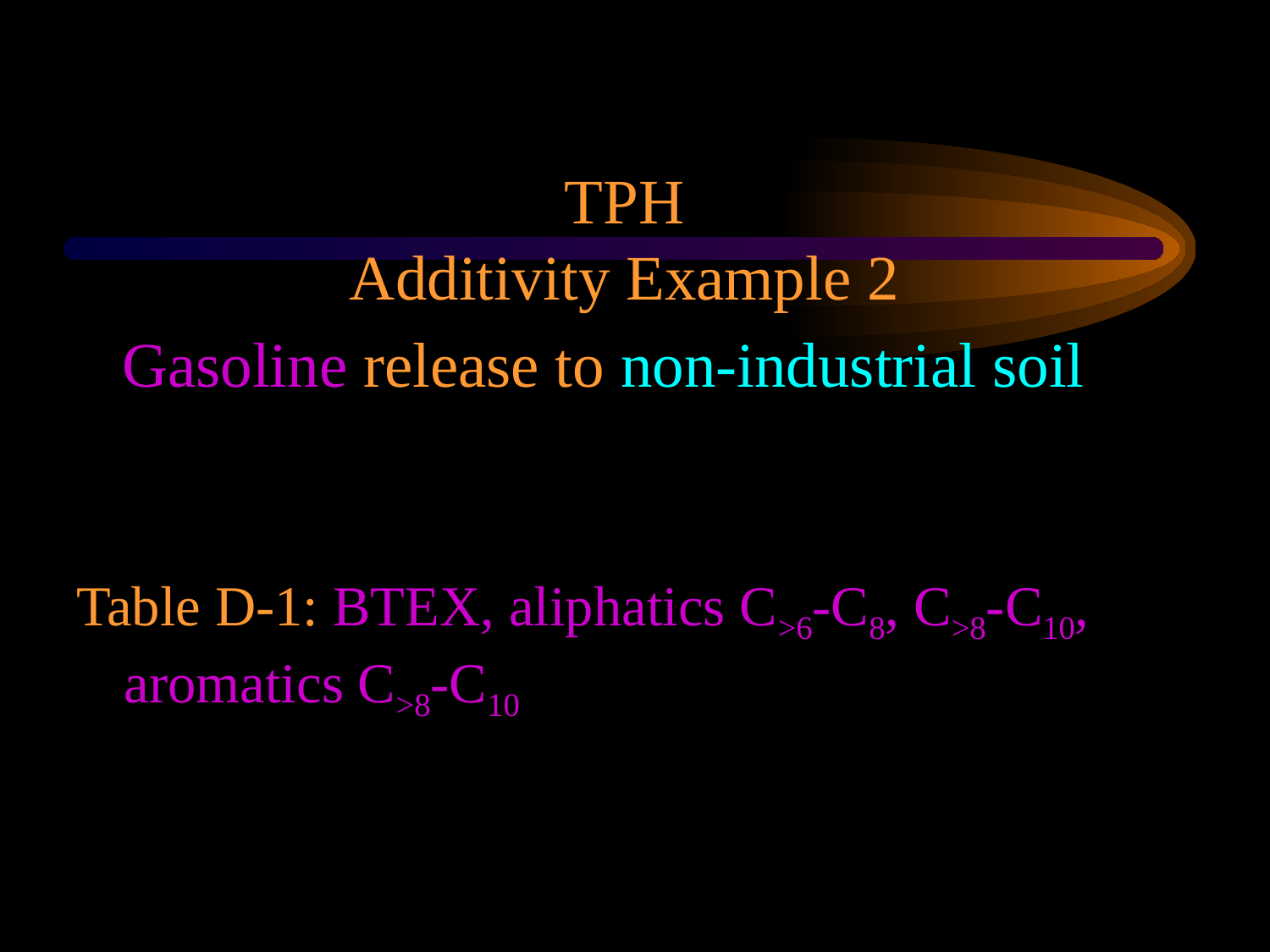

# TPH Additivity Example 2
Gasoline release to non-industrial soil

Table D-1: BTEX, aliphatics C>6-C8, C>8-C10, aromatics C>8-C10